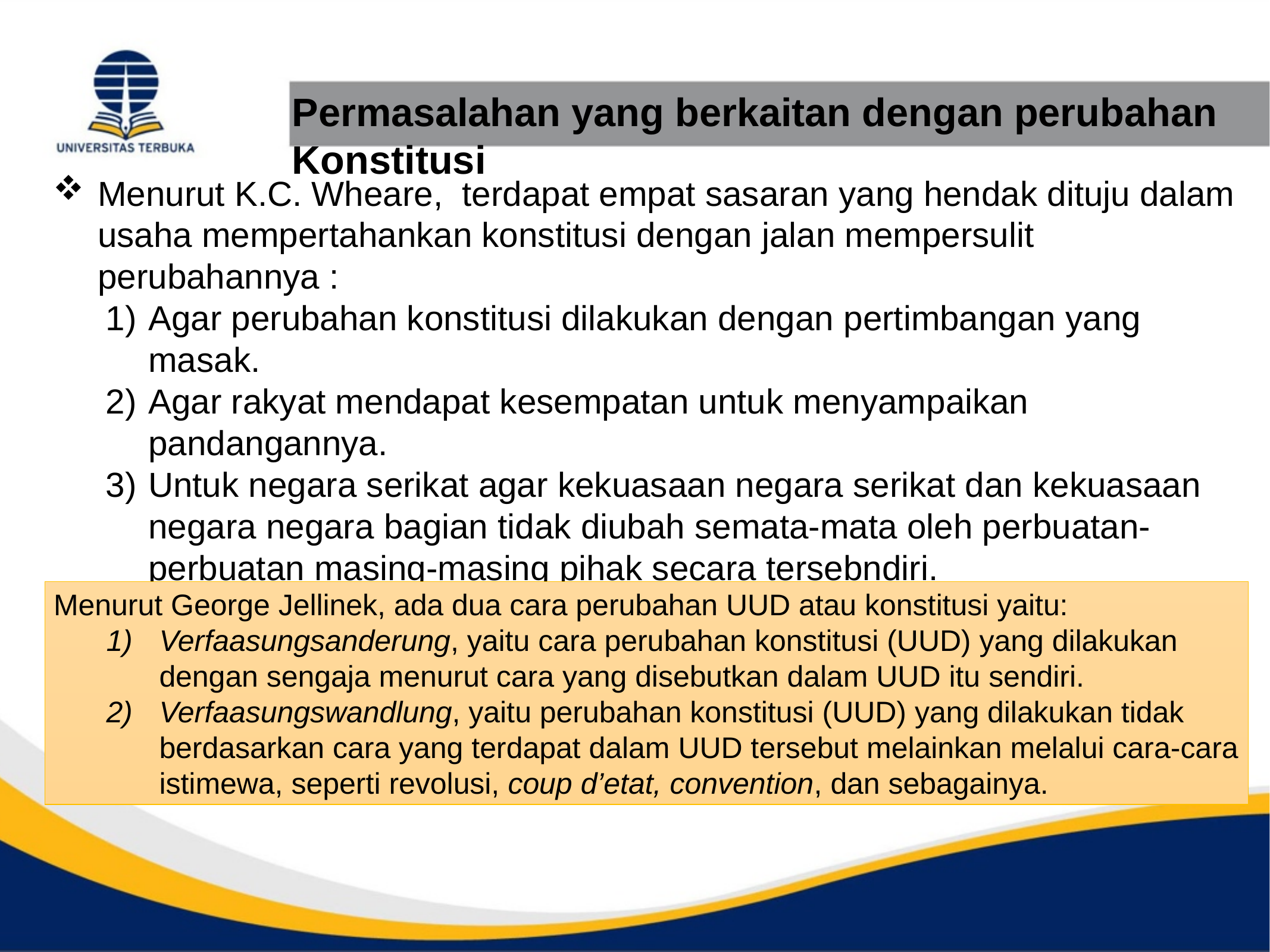

Permasalahan yang berkaitan dengan perubahan Konstitusi
Menurut K.C. Wheare,  terdapat empat sasaran yang hendak dituju dalam usaha mempertahankan konstitusi dengan jalan mempersulit perubahannya :
Agar perubahan konstitusi dilakukan dengan pertimbangan yang masak.
Agar rakyat mendapat kesempatan untuk menyampaikan pandangannya.
Untuk negara serikat agar kekuasaan negara serikat dan kekuasaan negara negara bagian tidak diubah semata-mata oleh perbuatan-perbuatan masing-masing pihak secara tersebndiri.
Agar hak-hak perseorangan atau kelompok minoritas (bahasan, agama atau kebudayaan) mendapat jaminan.
Menurut George Jellinek, ada dua cara perubahan UUD atau konstitusi yaitu:
Verfaasungsanderung, yaitu cara perubahan konstitusi (UUD) yang dilakukan dengan sengaja menurut cara yang disebutkan dalam UUD itu sendiri.
Verfaasungswandlung, yaitu perubahan konstitusi (UUD) yang dilakukan tidak berdasarkan cara yang terdapat dalam UUD tersebut melainkan melalui cara-cara istimewa, seperti revolusi, coup d’etat, convention, dan sebagainya.